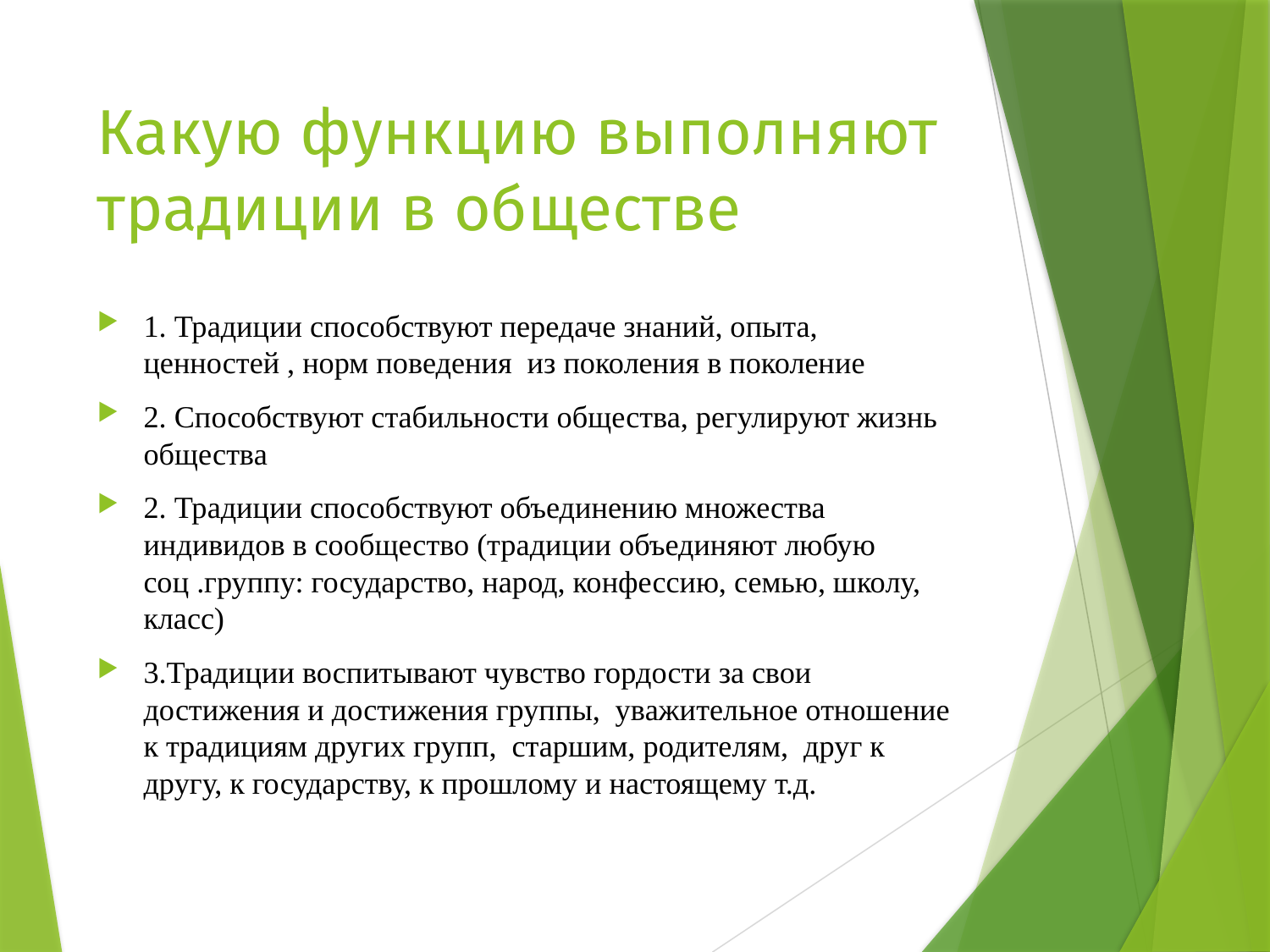

# Какую функцию выполняют традиции в обществе
1. Традиции способствуют передаче знаний, опыта, ценностей , норм поведения  из поколения в поколение
2. Способствуют стабильности общества, регулируют жизнь общества
2. Традиции способствуют объединению множества индивидов в сообщество (традиции объединяют любую соц .группу: государство, народ, конфессию, семью, школу, класс)
3.Традиции воспитывают чувство гордости за свои достижения и достижения группы,  уважительное отношение к традициям других групп,  старшим, родителям,  друг к другу, к государству, к прошлому и настоящему т.д.